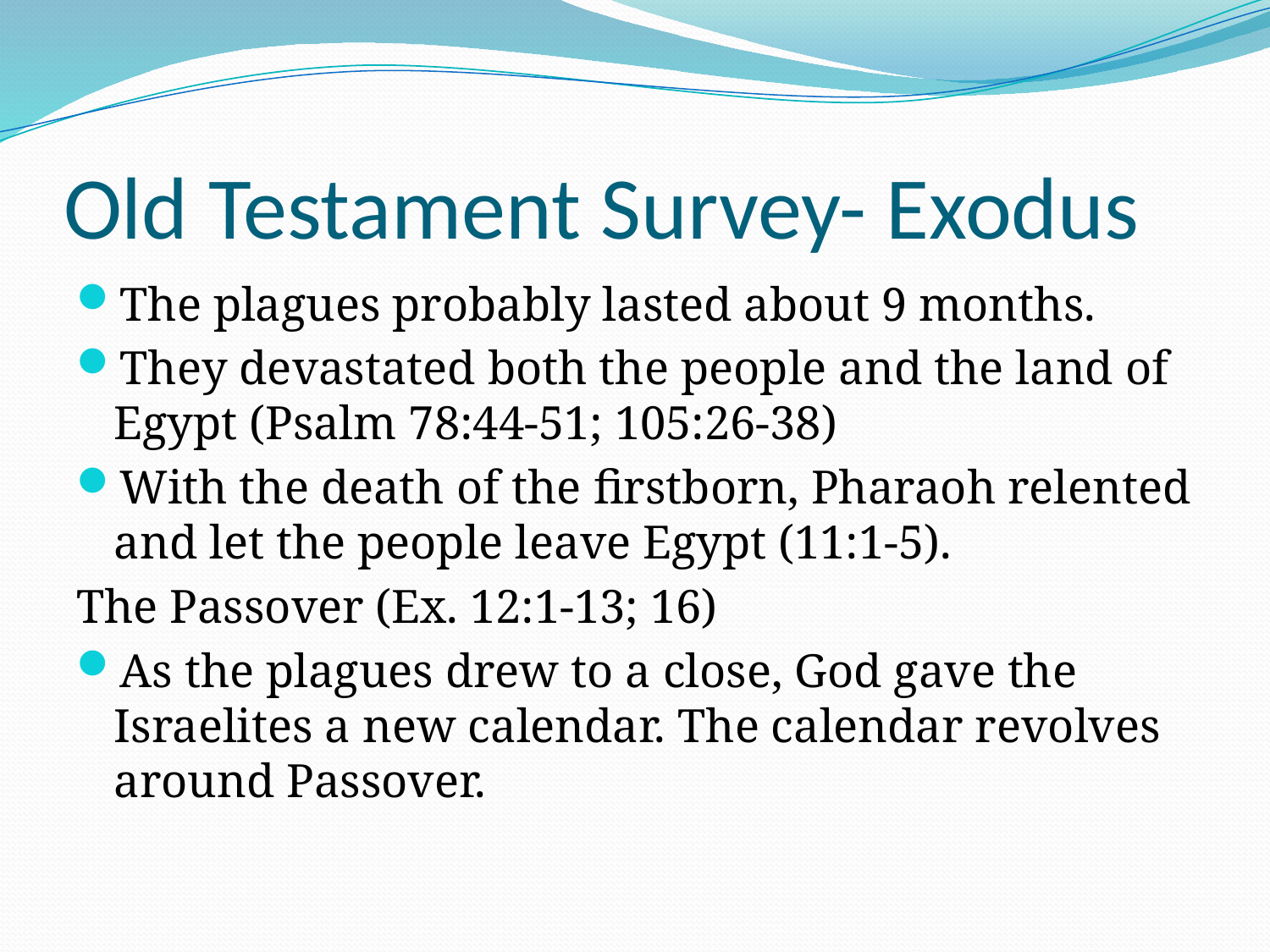

# Old Testament Survey- Exodus
The plagues probably lasted about 9 months.
They devastated both the people and the land of Egypt (Psalm 78:44-51; 105:26-38)
With the death of the firstborn, Pharaoh relented and let the people leave Egypt (11:1-5).
The Passover (Ex. 12:1-13; 16)
As the plagues drew to a close, God gave the Israelites a new calendar. The calendar revolves around Passover.